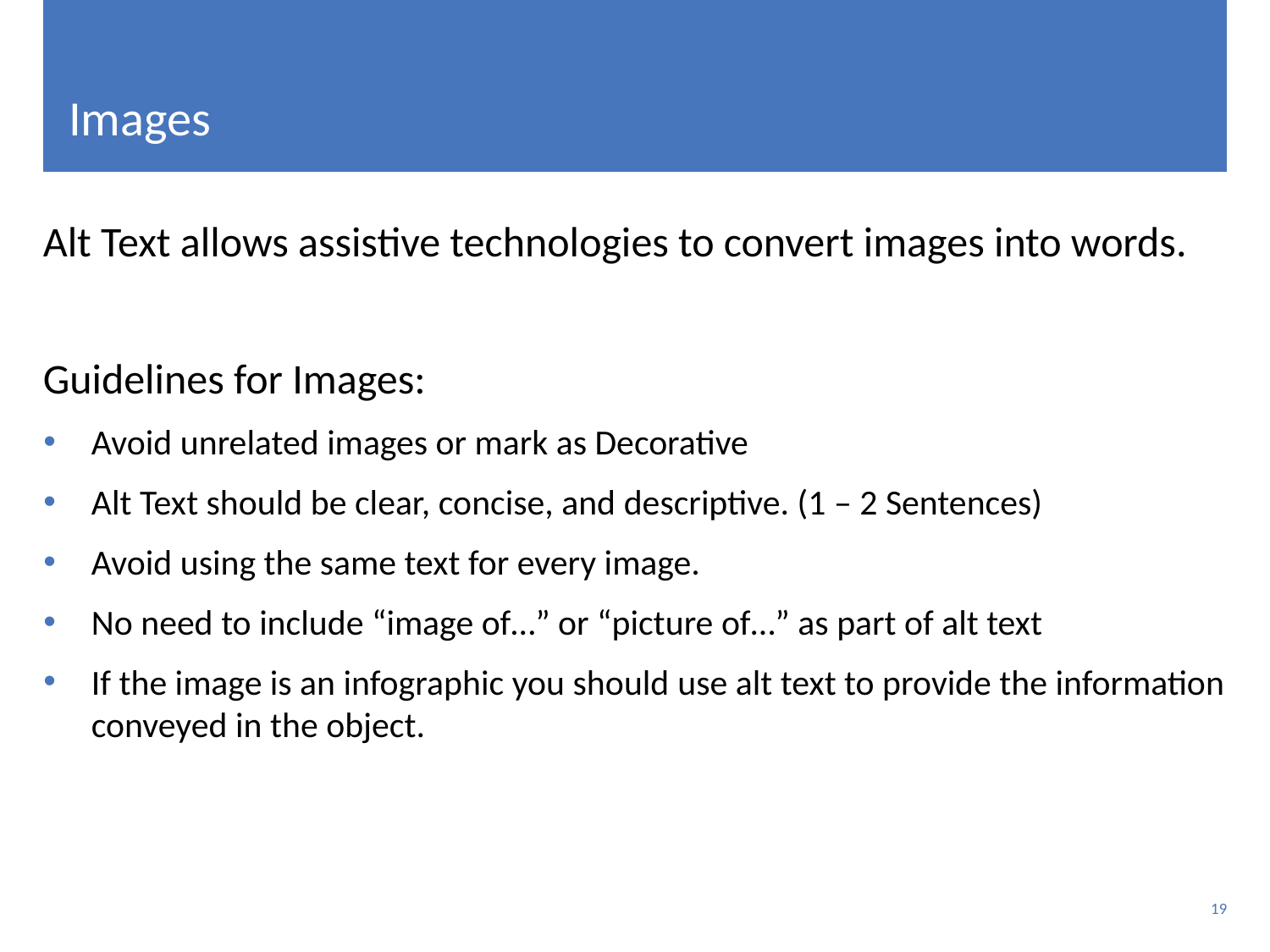

# Images
Alt Text allows assistive technologies to convert images into words.

Guidelines for Images:
Avoid unrelated images or mark as Decorative
Alt Text should be clear, concise, and descriptive. (1 – 2 Sentences)
Avoid using the same text for every image.
No need to include “image of…” or “picture of…” as part of alt text
If the image is an infographic you should use alt text to provide the information conveyed in the object.